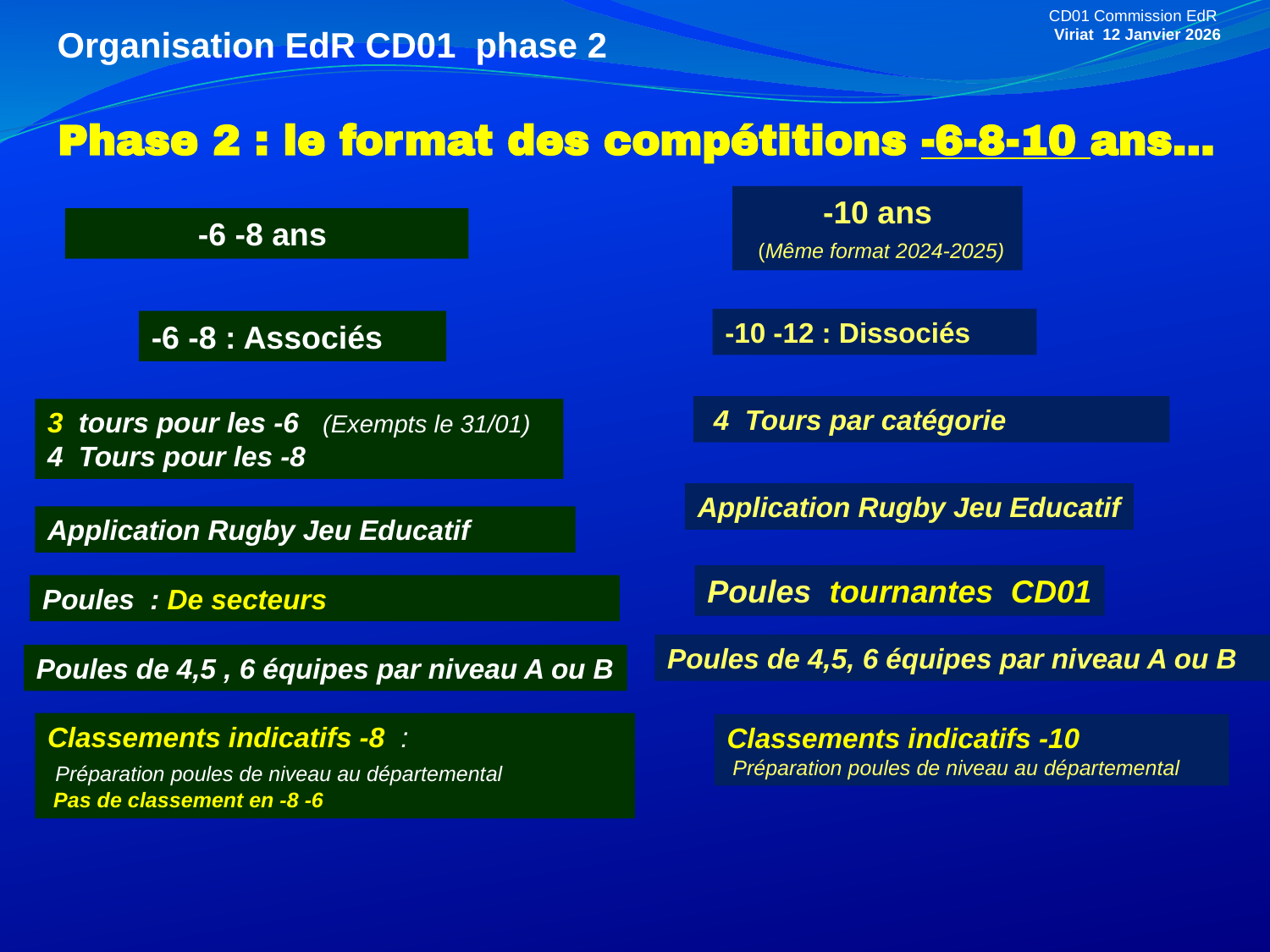

CD01 Commission EdR
Viriat  12 Janvier 2026
Organisation EdR CD01  phase 2
Phase 2 : le format des compétitions -6-8-10 ans…
-10 ans
 (Même format 2024-2025)
-10 -12 : Dissociés
 4  Tours par catégorie
Application Rugby Jeu Educatif
Poules  tournantes  CD01
Poules de 4,5, 6 équipes par niveau A ou B
Classements indicatifs -10
 Préparation poules de niveau au départemental
-6 -8 ans
-6 -8 : Associés
3  tours pour les -6   (Exempts le 31/01)
4  Tours pour les -8
Application Rugby Jeu Educatif
Poules  : De secteurs
Poules de 4,5 , 6 équipes par niveau A ou B
Classements indicatifs -8  :
 Préparation poules de niveau au départemental
 Pas de classement en -8 -6